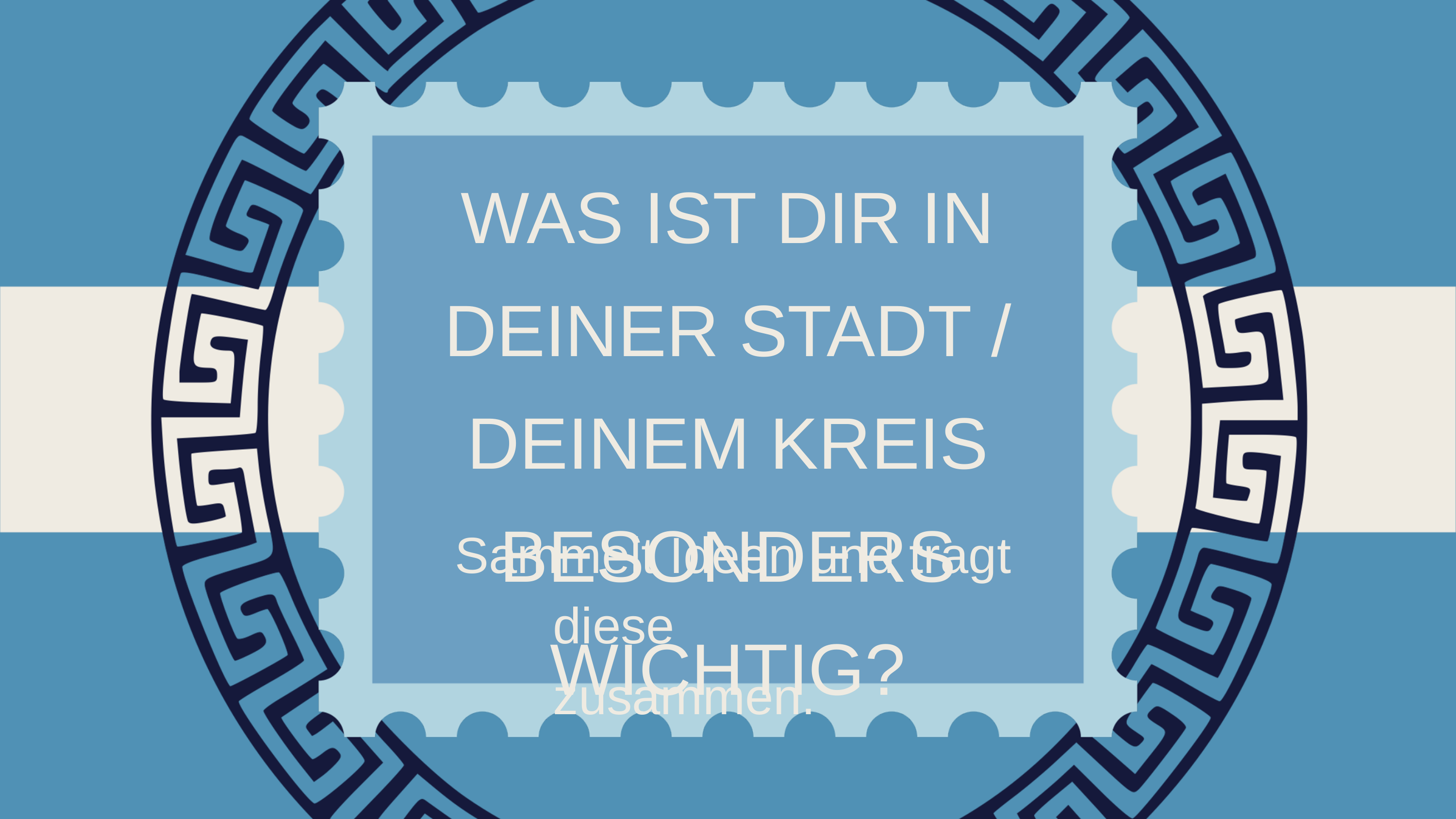

WAS IST DIR IN DEINER STADT / DEINEM KREIS BESONDERS WICHTIG?

Sammelt Ideen und tragt
diese zusammen.